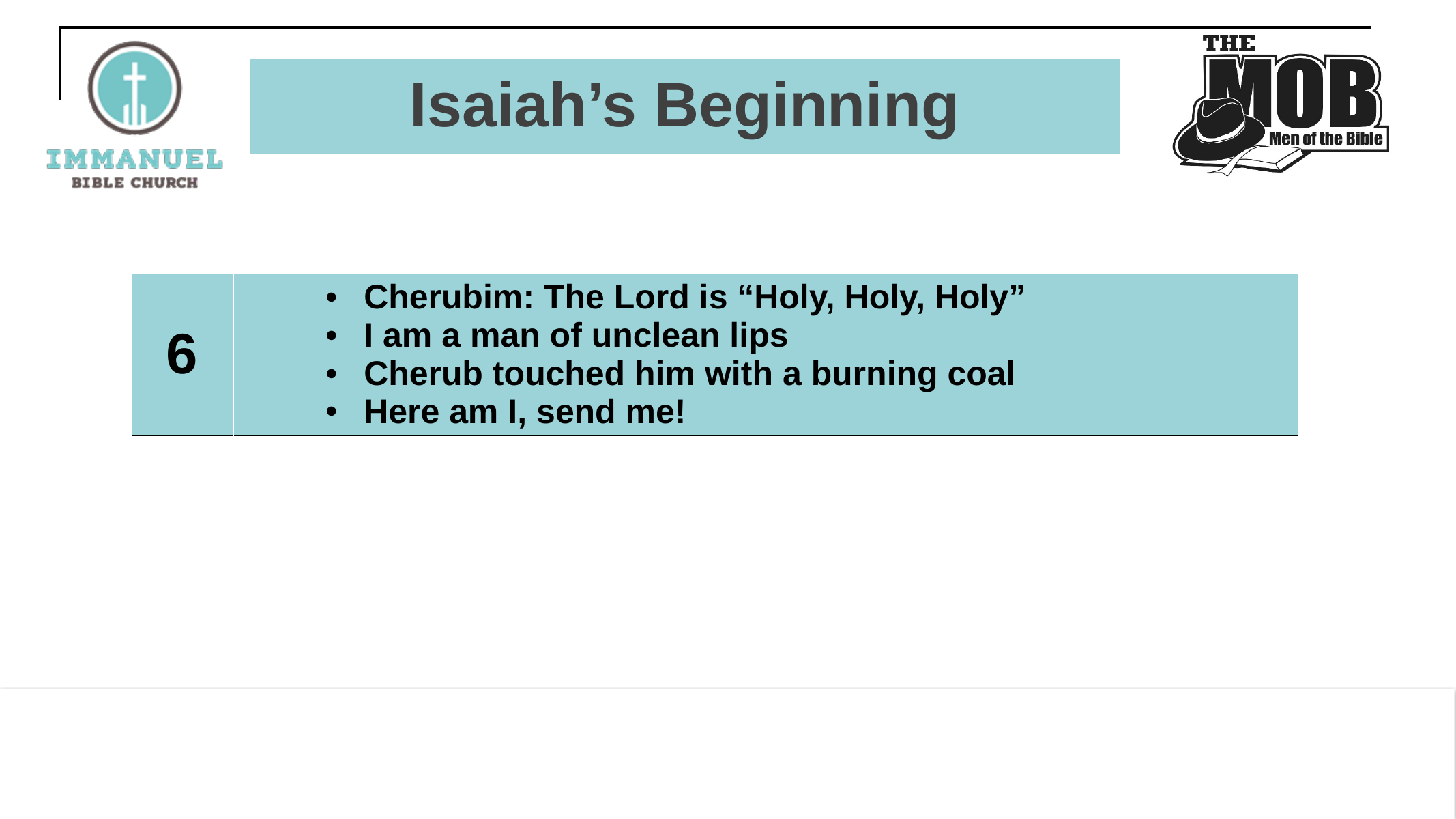

# Isaiah’s Beginning
| 6 | Cherubim: The Lord is “Holy, Holy, Holy” I am a man of unclean lips Cherub touched him with a burning coal Here am I, send me! |
| --- | --- |
A